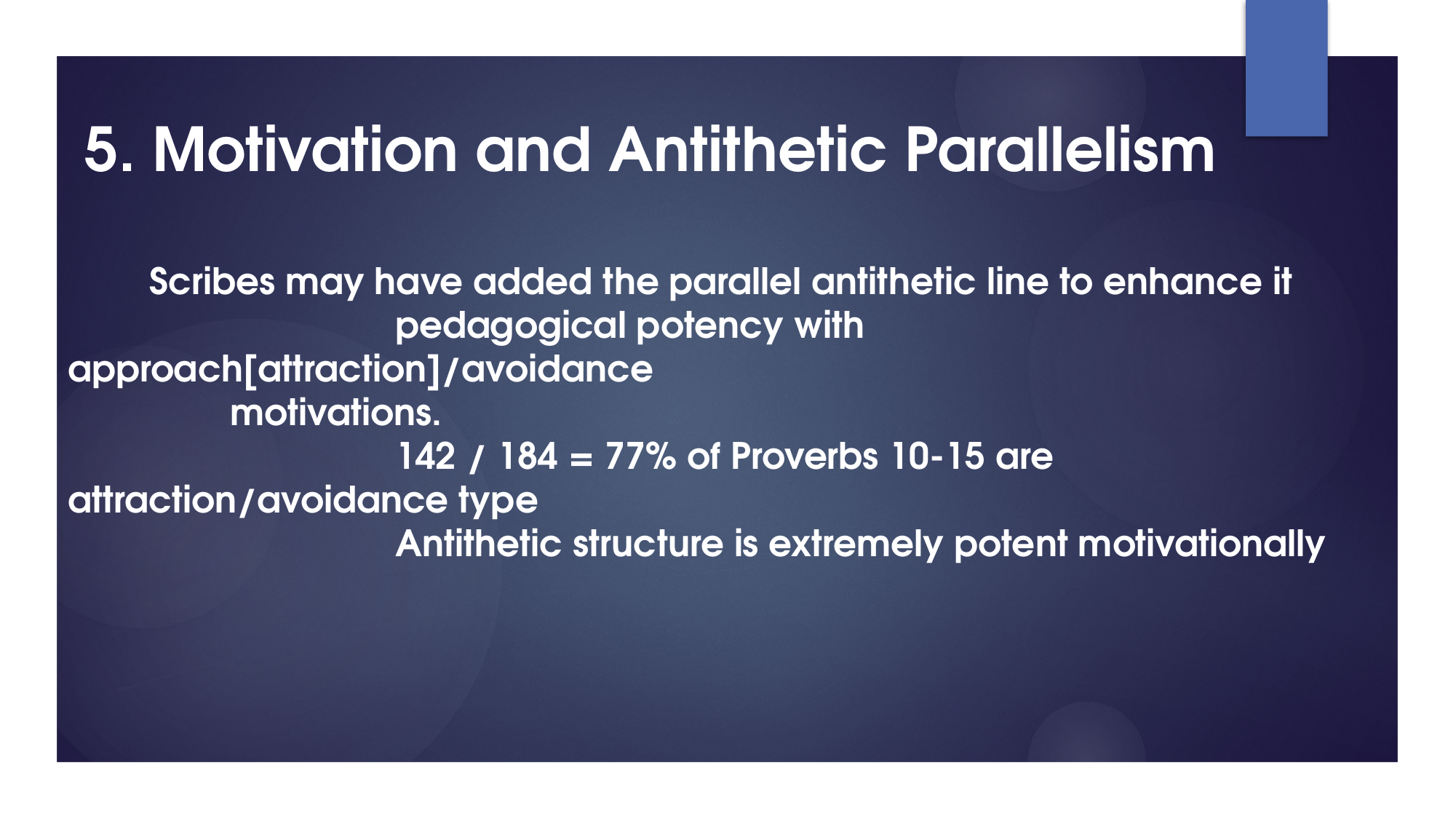

# 5. Motivation and Antithetic Parallelism
        Scribes may have added the parallel antithetic line to enhance it
 			pedagogical potency with approach[attraction]/avoidance
                motivations.
 			142 / 184 = 77% of Proverbs 10-15 are attraction/avoidance type
 			Antithetic structure is extremely potent motivationally